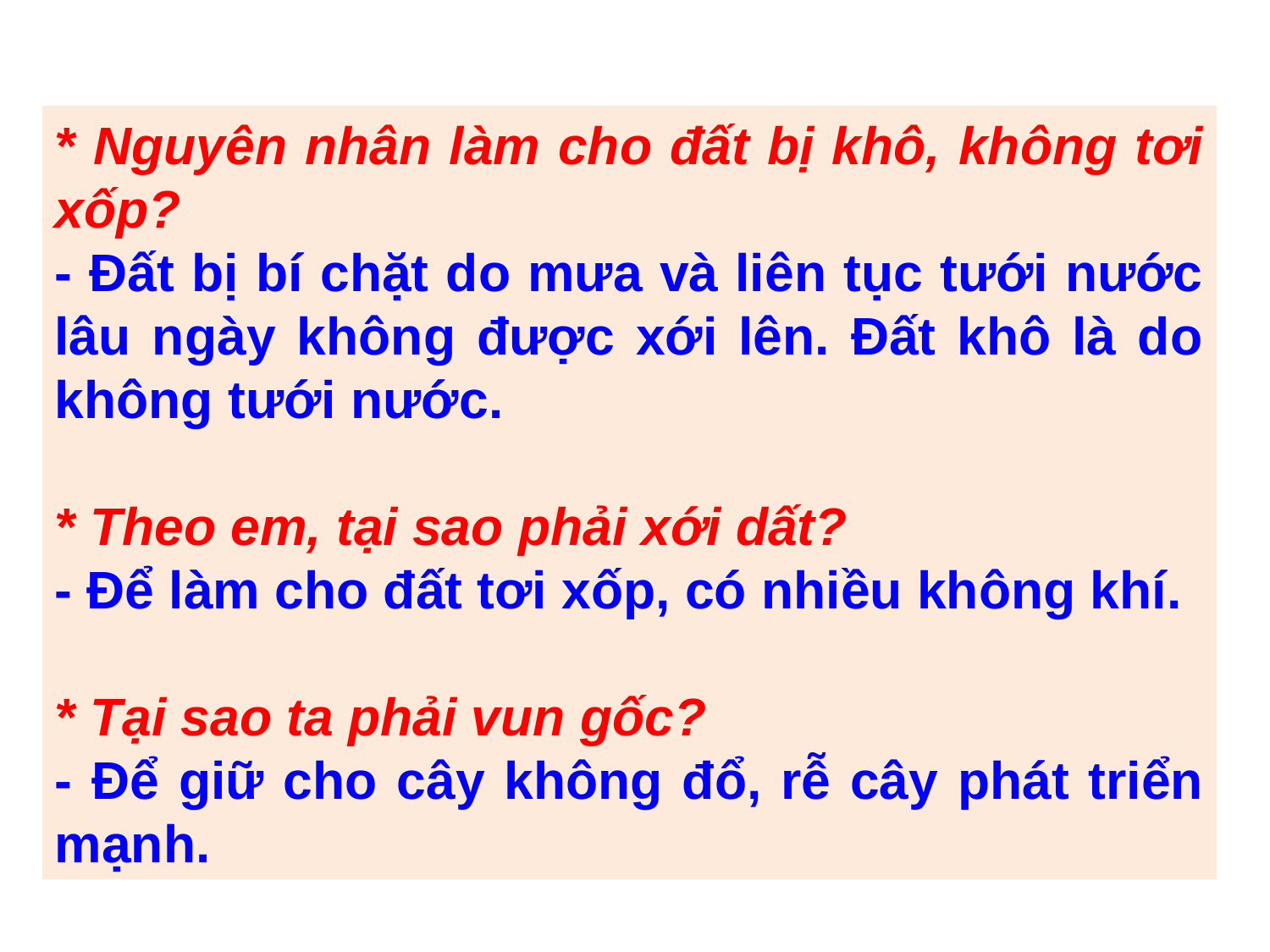

* Nguyên nhân làm cho đất bị khô, không tơi xốp?
- Đất bị bí chặt do mưa và liên tục tưới nước lâu ngày không được xới lên. Đất khô là do không tưới nước.

* Theo em, tại sao phải xới dất?
- Để làm cho đất tơi xốp, có nhiều không khí.

* Tại sao ta phải vun gốc?
- Để giữ cho cây không đổ, rễ cây phát triển mạnh.